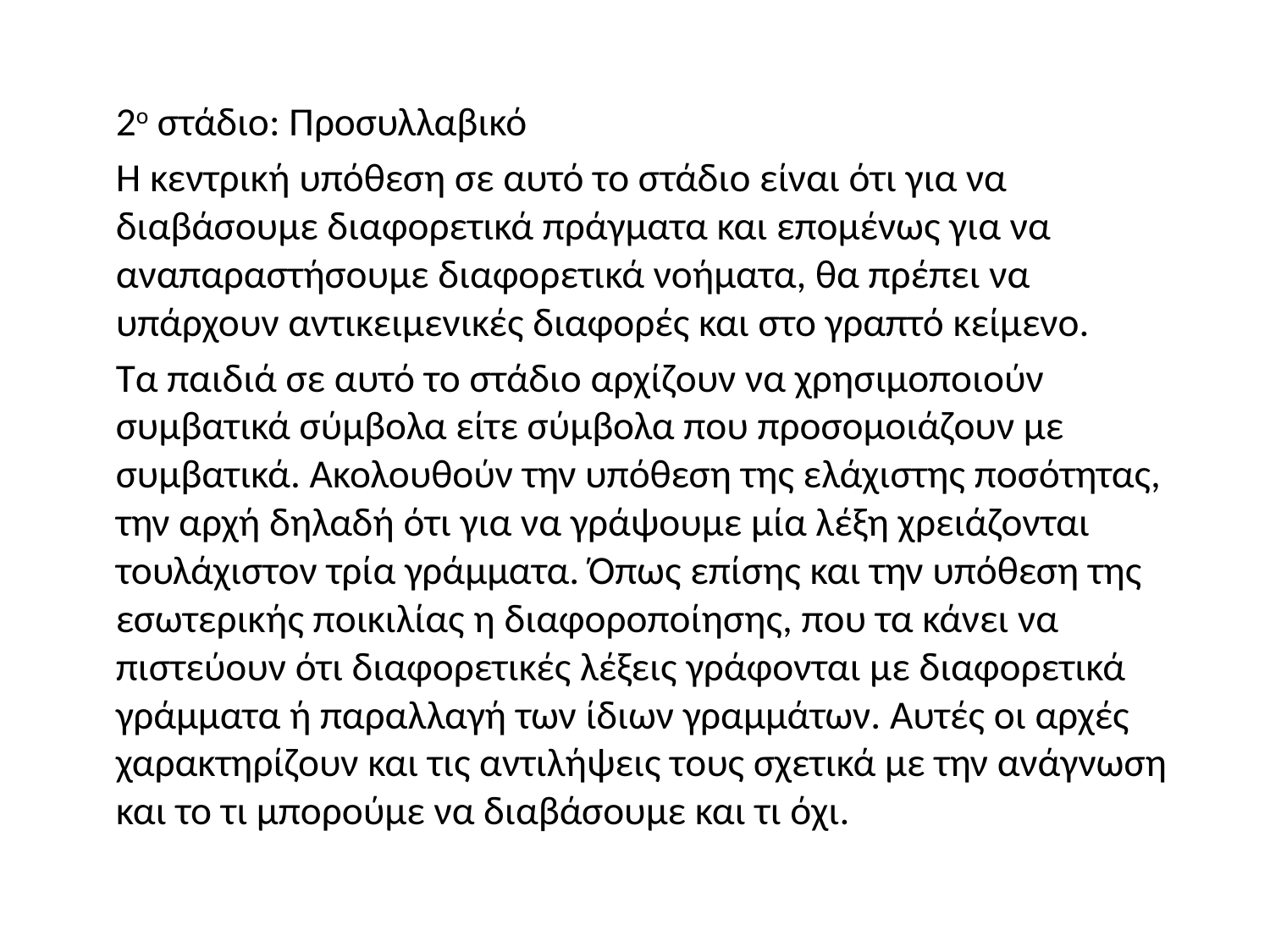

2ο στάδιο: Προσυλλαβικό
	Η κεντρική υπόθεση σε αυτό το στάδιο είναι ότι για να διαβάσουμε διαφορετικά πράγματα και επομένως για να αναπαραστήσουμε διαφορετικά νοήματα, θα πρέπει να υπάρχουν αντικειμενικές διαφορές και στο γραπτό κείμενο.
	Τα παιδιά σε αυτό το στάδιο αρχίζουν να χρησιμοποιούν συμβατικά σύμβολα είτε σύμβολα που προσομοιάζουν με συμβατικά. Ακολουθούν την υπόθεση της ελάχιστης ποσότητας, την αρχή δηλαδή ότι για να γράψουμε μία λέξη χρειάζονται τουλάχιστον τρία γράμματα. Όπως επίσης και την υπόθεση της εσωτερικής ποικιλίας η διαφοροποίησης, που τα κάνει να πιστεύουν ότι διαφορετικές λέξεις γράφονται με διαφορετικά γράμματα ή παραλλαγή των ίδιων γραμμάτων. Αυτές οι αρχές χαρακτηρίζουν και τις αντιλήψεις τους σχετικά με την ανάγνωση και το τι μπορούμε να διαβάσουμε και τι όχι.